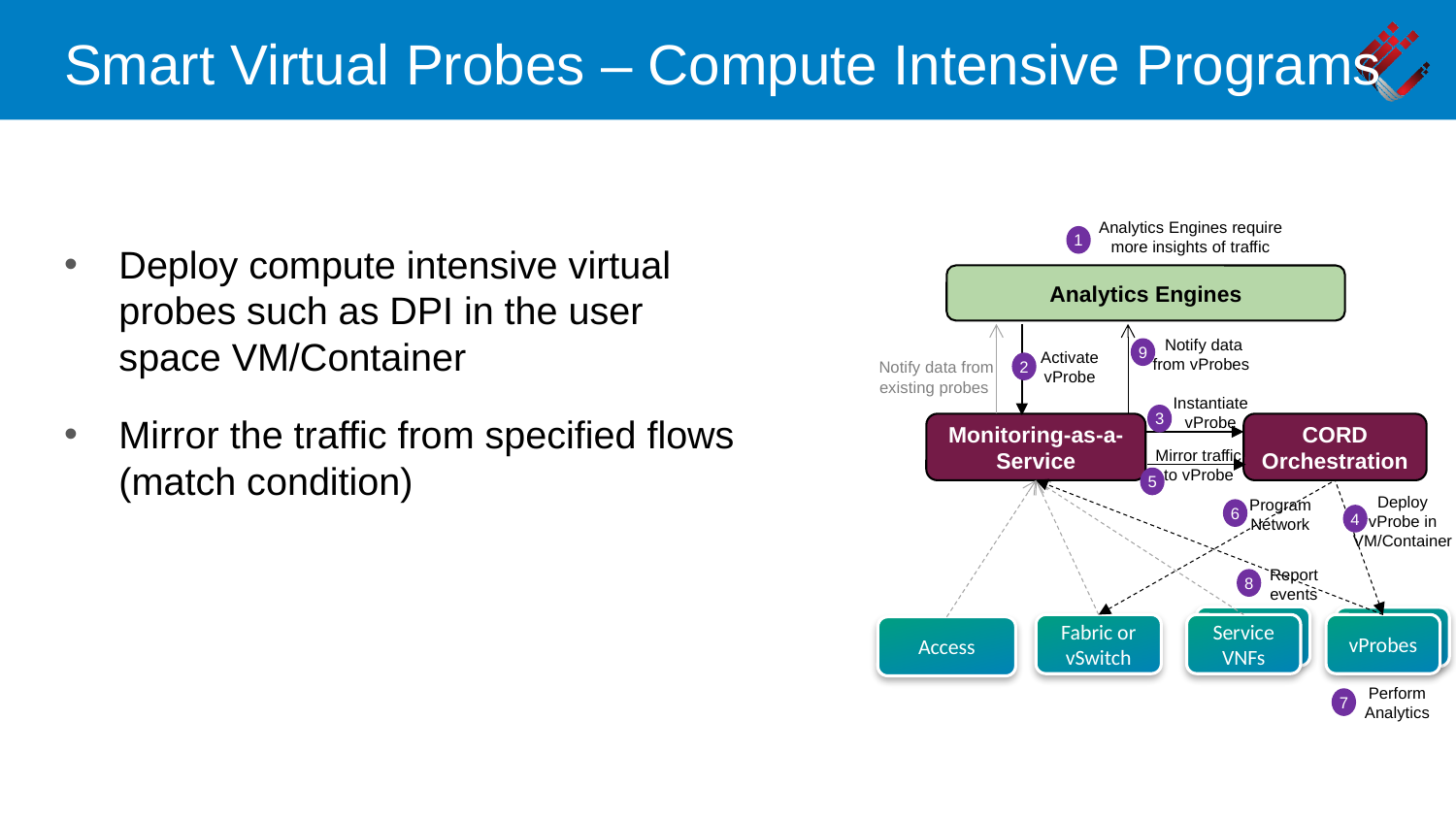

# Smart Virtual Probes – Compute Intensive Programs
Analytics Engines require more insights of traffic
Deploy compute intensive virtual probes such as DPI in the user space VM/Container
Mirror the traffic from specified flows (match condition)
1
Analytics Engines
Notify data from vProbes
9
Activate vProbe
Notify data from existing probes
2
Instantiate vProbe
3
Monitoring-as-a-Service
CORD Orchestration
Mirror traffic to vProbe
5
Program Network
Deploy vProbe in VM/Container
6
4
Report events
8
VNFs
VNFs
vProbes
Fabric or vSwitch
Service VNFs
Access
Perform Analytics
7